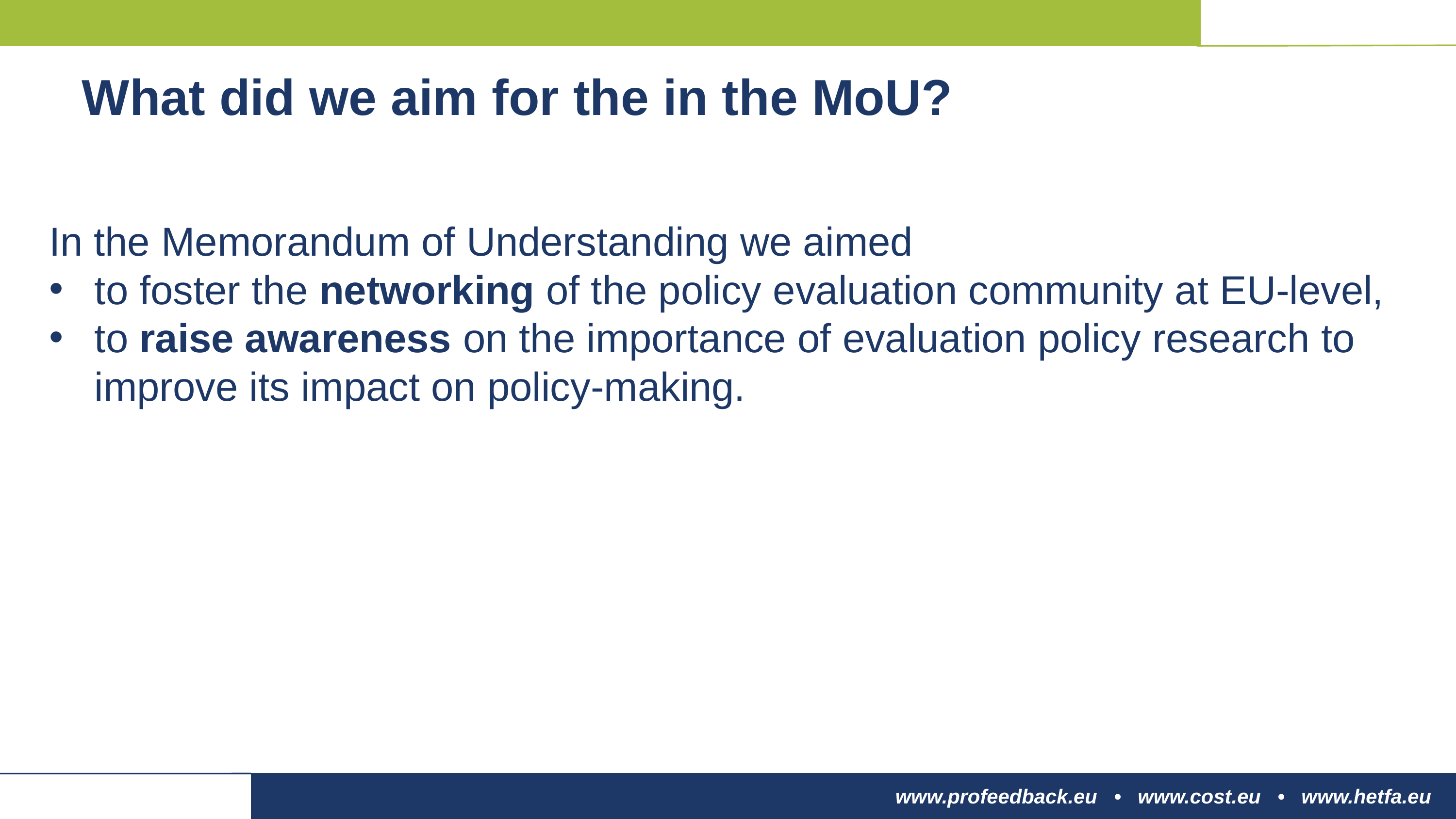

What did we aim for the in the MoU?
In the Memorandum of Understanding we aimed
to foster the networking of the policy evaluation community at EU-level,
to raise awareness on the importance of evaluation policy research to improve its impact on policy-making.

www.profeedback.eu   •   www.cost.eu   •   www.hetfa.eu

www.profeedback.eu   •   www.cost.eu   •   www.hetfa.eu